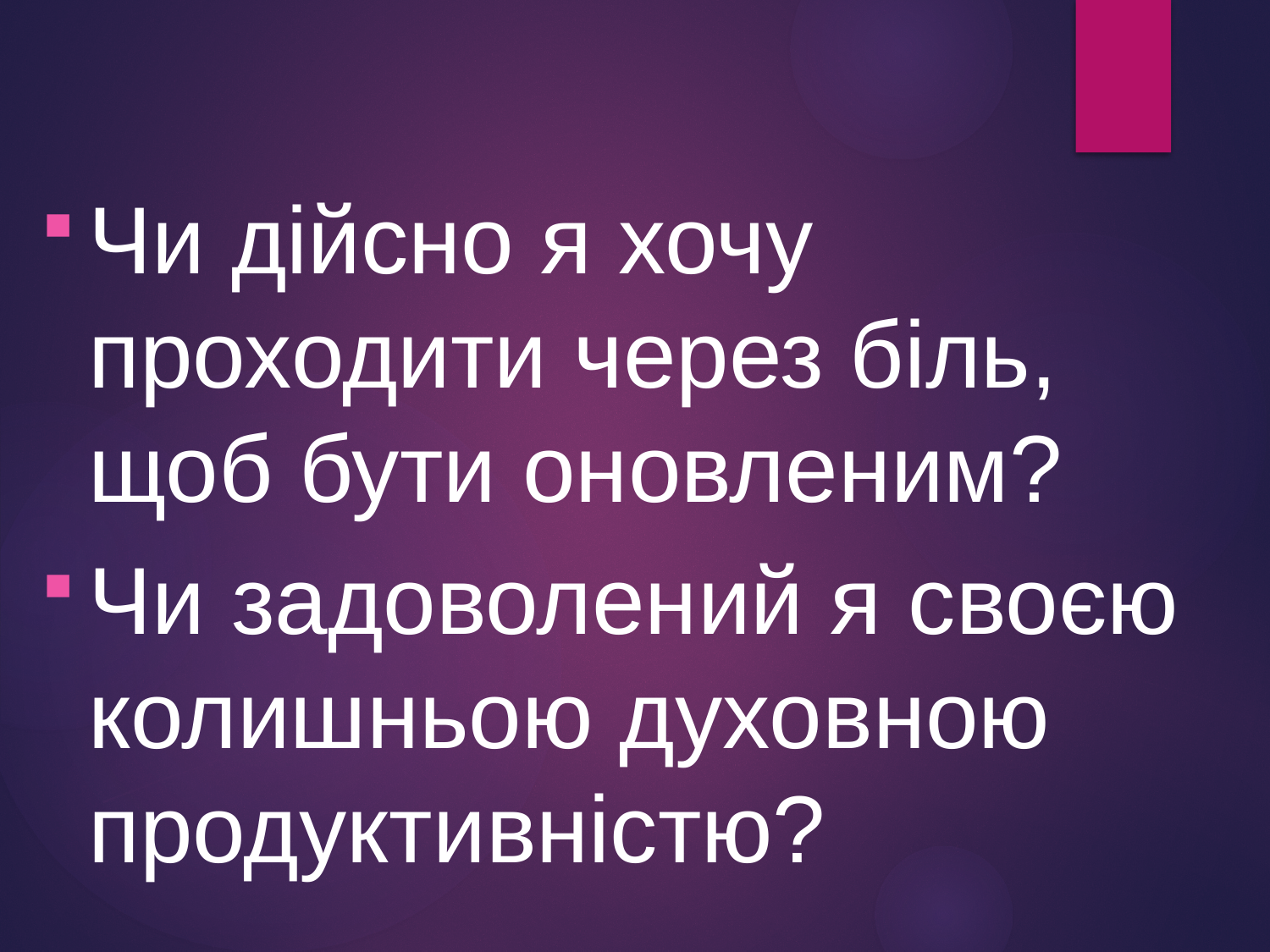

Чи дійсно я хочу проходити через біль, щоб бути оновленим?
Чи задоволений я своєю колишньою духовною продуктивністю?